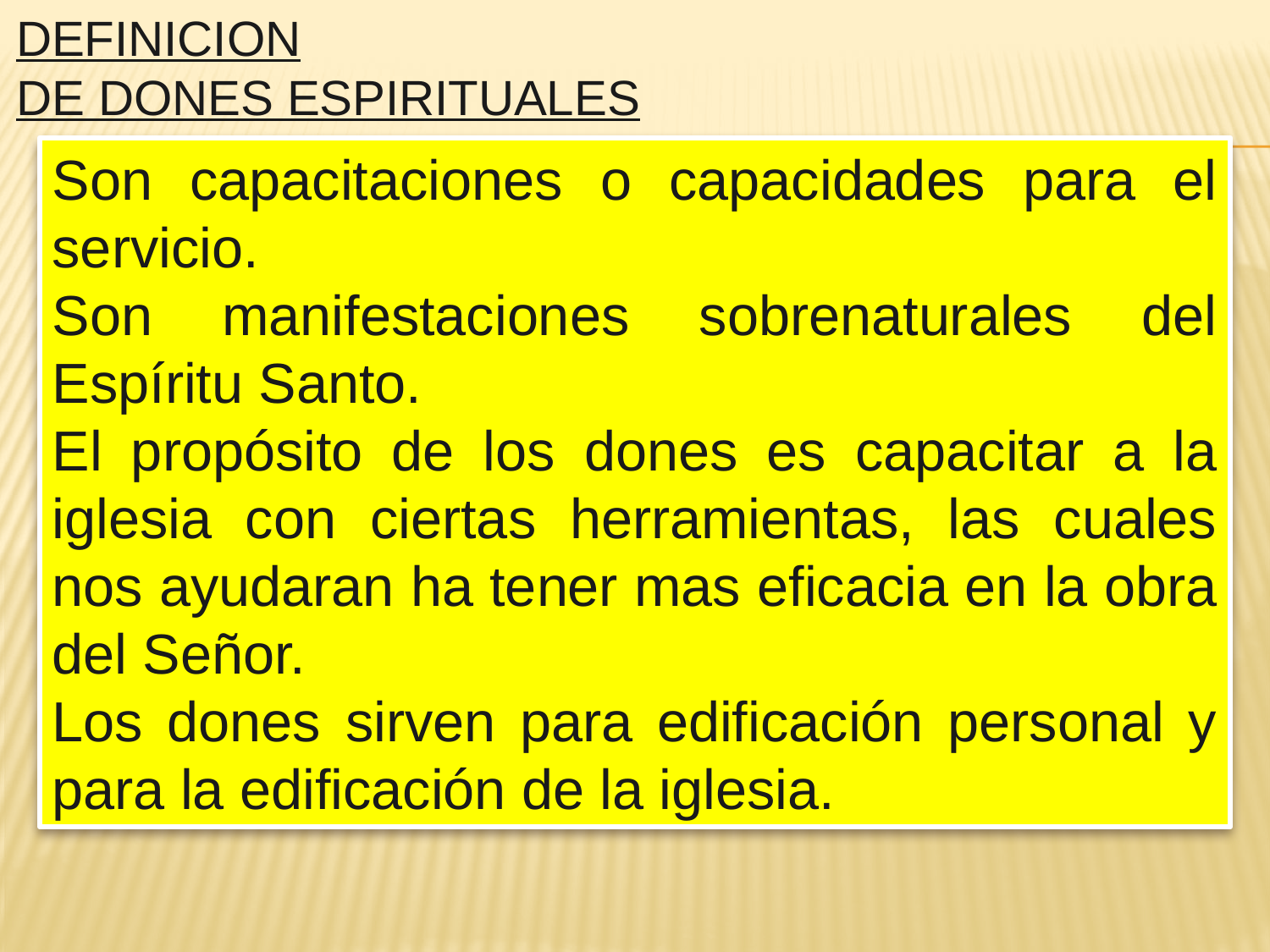

DEFINICION
DE DONES ESPIRITUALES
Son capacitaciones o capacidades para el servicio.
Son manifestaciones sobrenaturales del Espíritu Santo.
El propósito de los dones es capacitar a la iglesia con ciertas herramientas, las cuales nos ayudaran ha tener mas eficacia en la obra del Señor.
Los dones sirven para edificación personal y para la edificación de la iglesia.